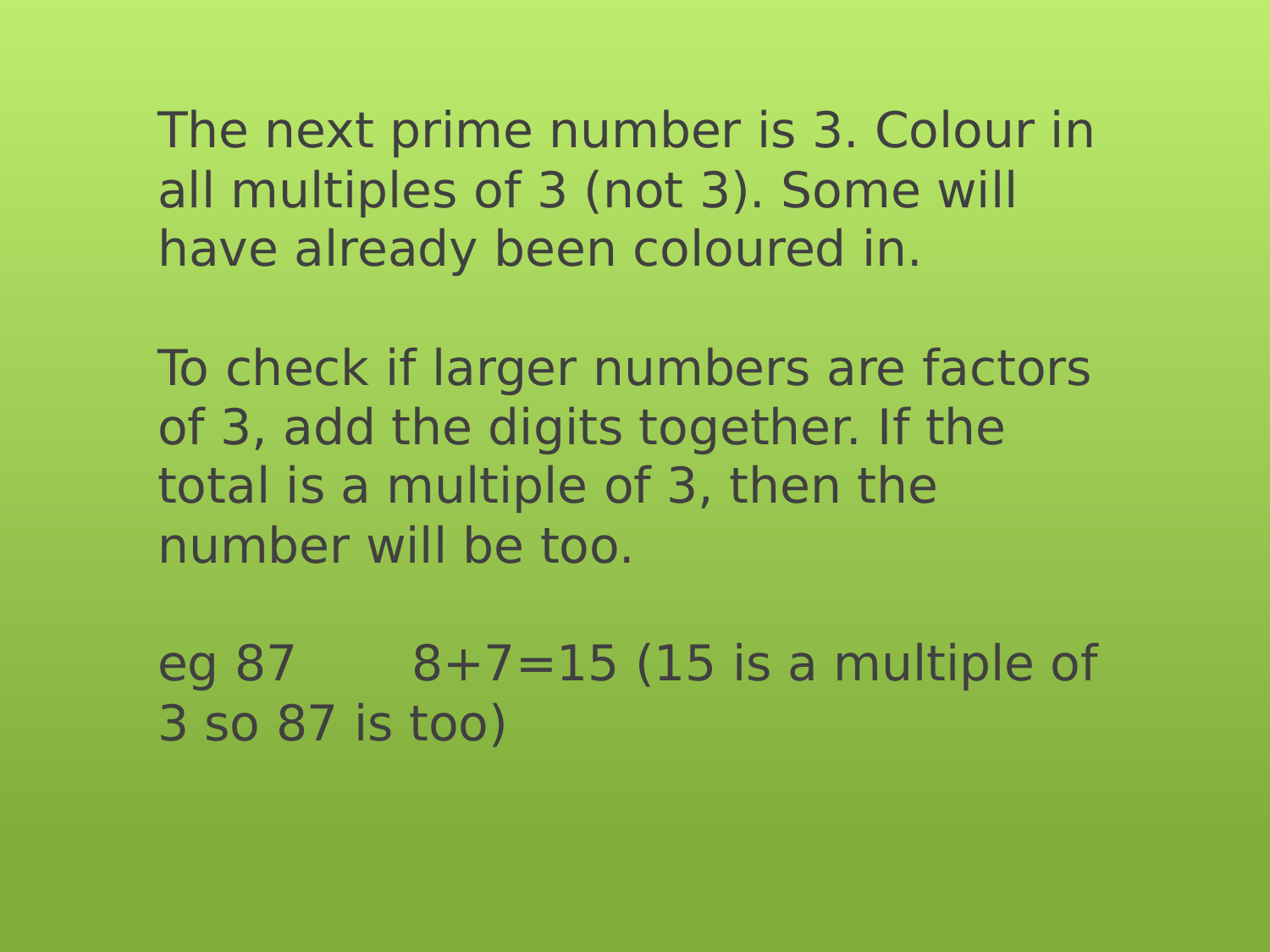

# The next prime number is 3. Colour in all multiples of 3 (not 3). Some will have already been coloured in.   To check if larger numbers are factors of 3, add the digits together. If the total is a multiple of 3, then the number will be too. eg 87 	8+7=15 (15 is a multiple of 3 so 87 is too)